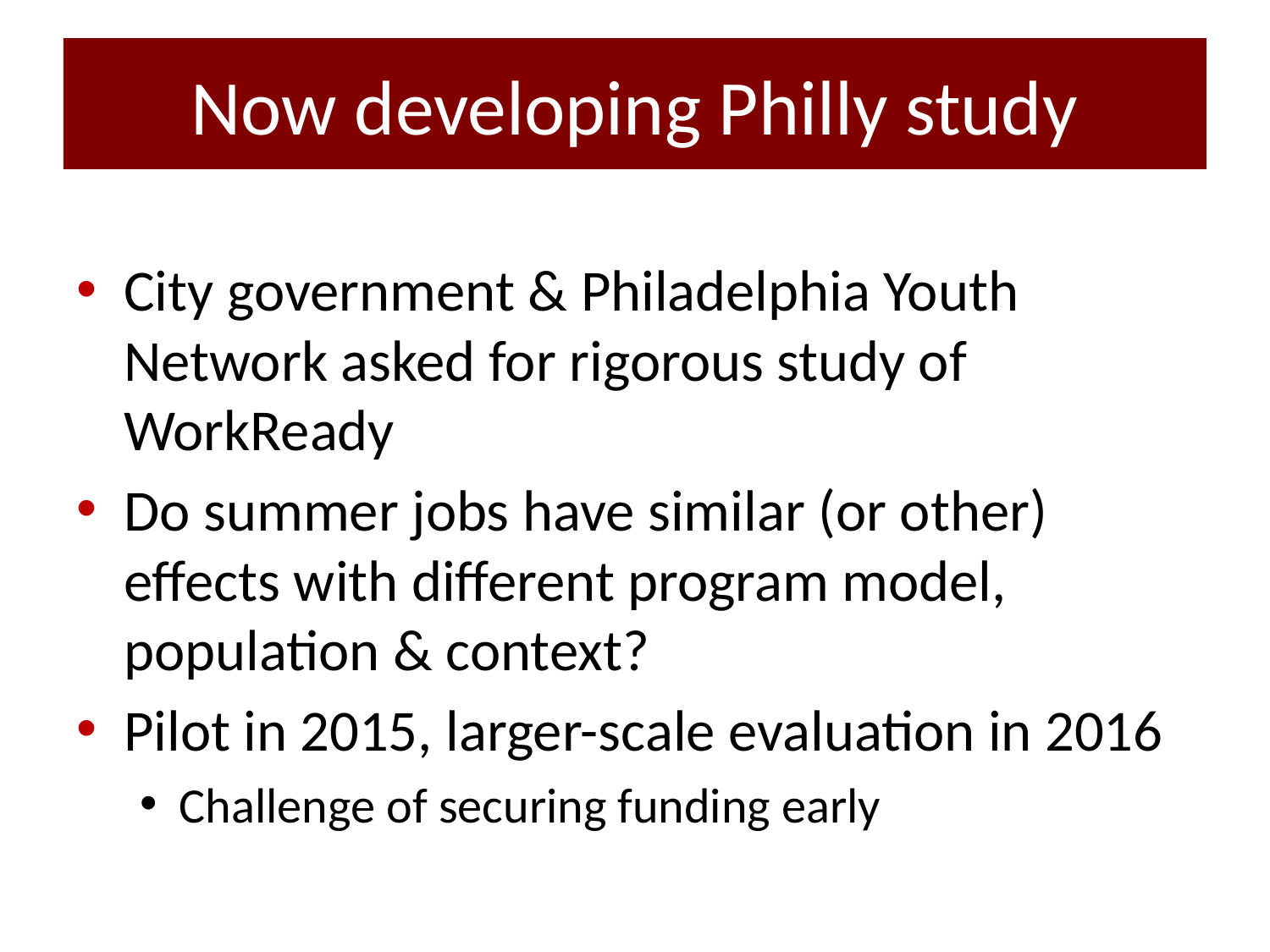

Now developing Philly study
City government & Philadelphia Youth Network asked for rigorous study of WorkReady
Do summer jobs have similar (or other) effects with different program model, population & context?
Pilot in 2015, larger-scale evaluation in 2016
Challenge of securing funding early